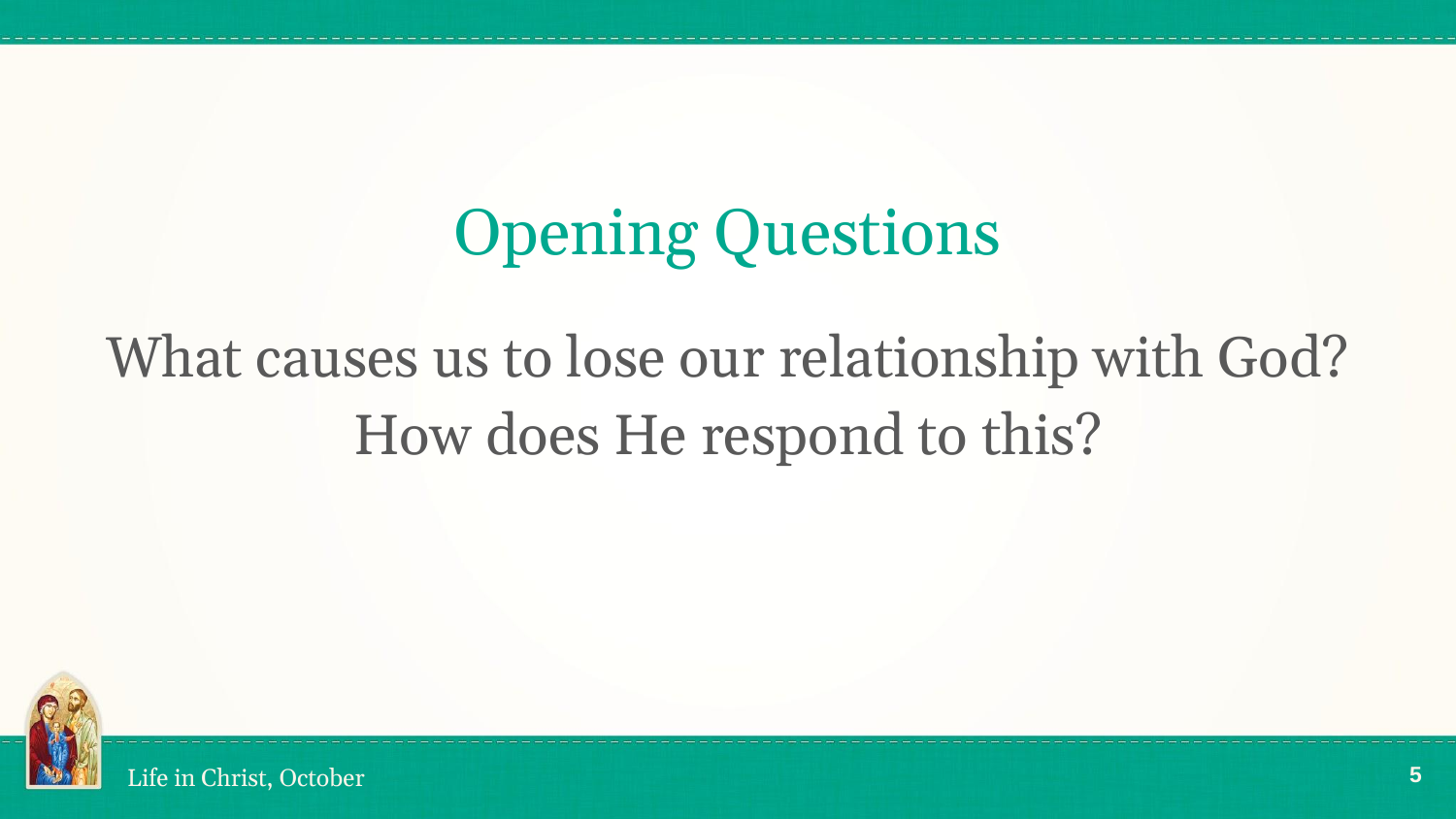

# Opening Questions
What causes us to lose our relationship with God? How does He respond to this?
5
Life in Christ, October